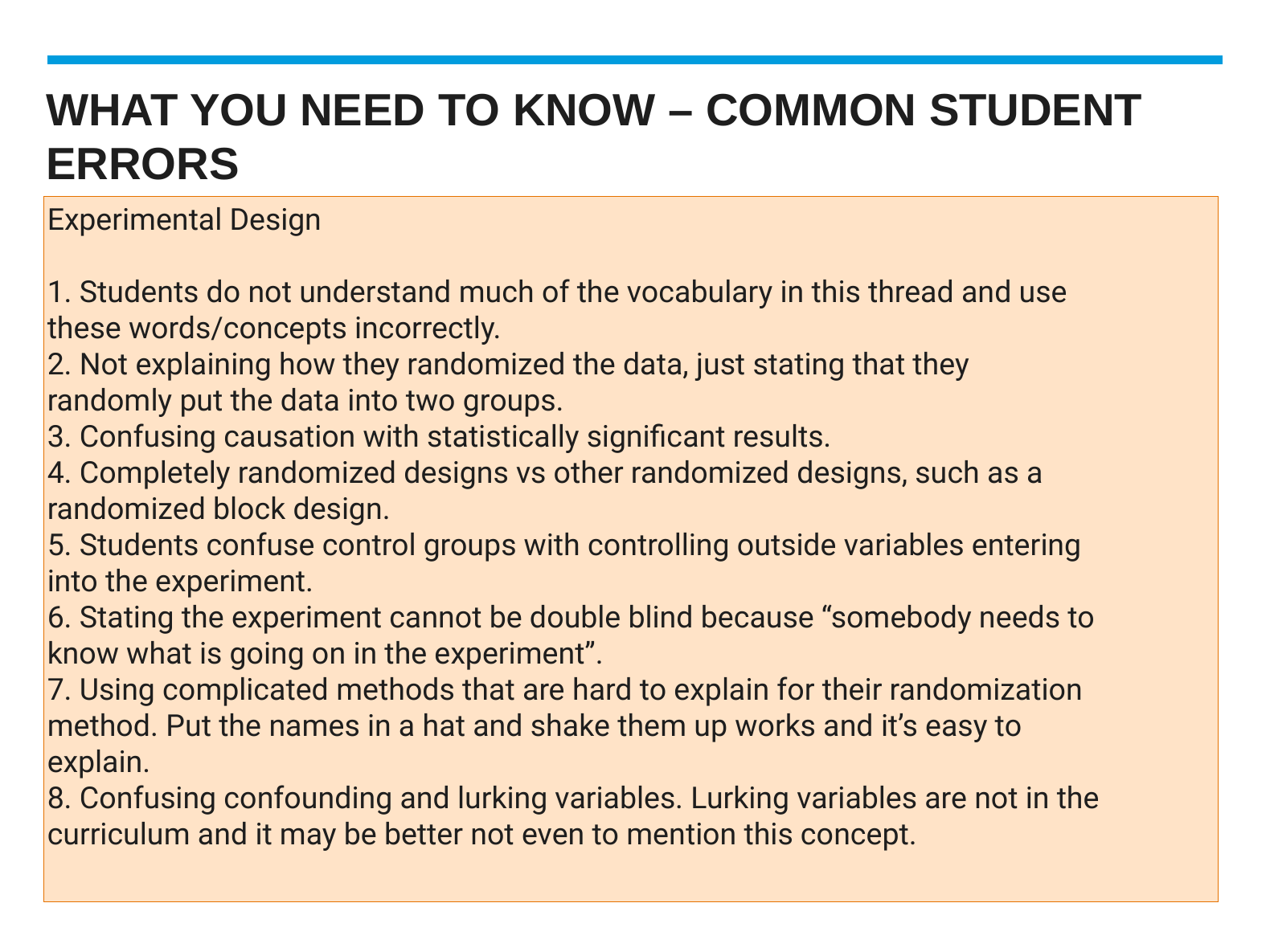

# WHAT YOU NEED TO KNOW – COMMON STUDENT ERRORS

Experimental Design

1. Students do not understand much of the vocabulary in this thread and use
these words/concepts incorrectly.
2. Not explaining how they randomized the data, just stating that they
randomly put the data into two groups.
3. Confusing causation with statistically significant results.
4. Completely randomized designs vs other randomized designs, such as a
randomized block design.
5. Students confuse control groups with controlling outside variables entering
into the experiment.
6. Stating the experiment cannot be double blind because “somebody needs to
know what is going on in the experiment”.
7. Using complicated methods that are hard to explain for their randomization
method. Put the names in a hat and shake them up works and it’s easy to
explain.
8. Confusing confounding and lurking variables. Lurking variables are not in the
curriculum and it may be better not even to mention this concept.